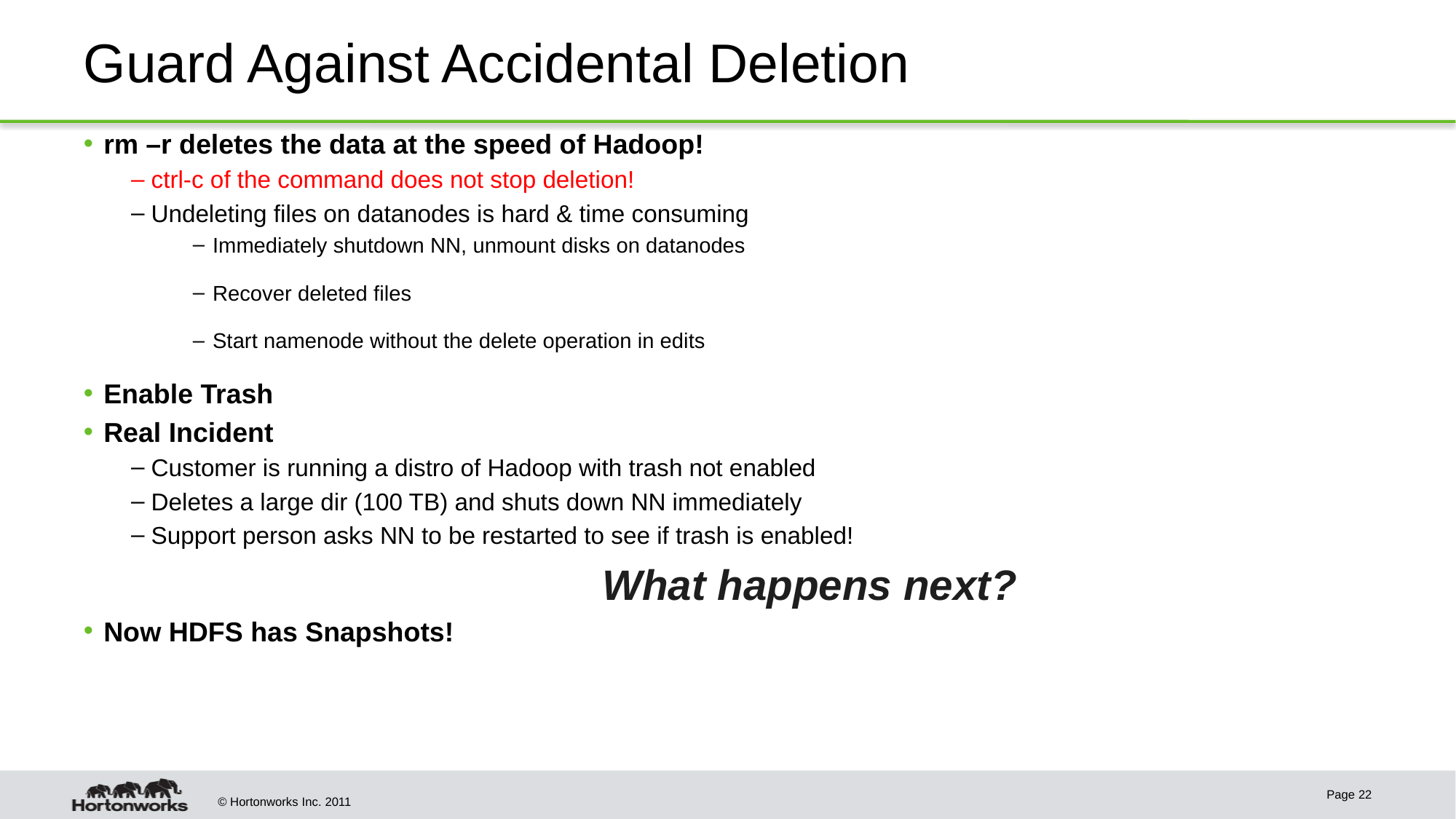

# Guard Against Accidental Deletion
rm –r deletes the data at the speed of Hadoop!
ctrl-c of the command does not stop deletion!
Undeleting files on datanodes is hard & time consuming
Immediately shutdown NN, unmount disks on datanodes
Recover deleted files
Start namenode without the delete operation in edits
Enable Trash
Real Incident
Customer is running a distro of Hadoop with trash not enabled
Deletes a large dir (100 TB) and shuts down NN immediately
Support person asks NN to be restarted to see if trash is enabled!
	What happens next?
Now HDFS has Snapshots!

Page 22